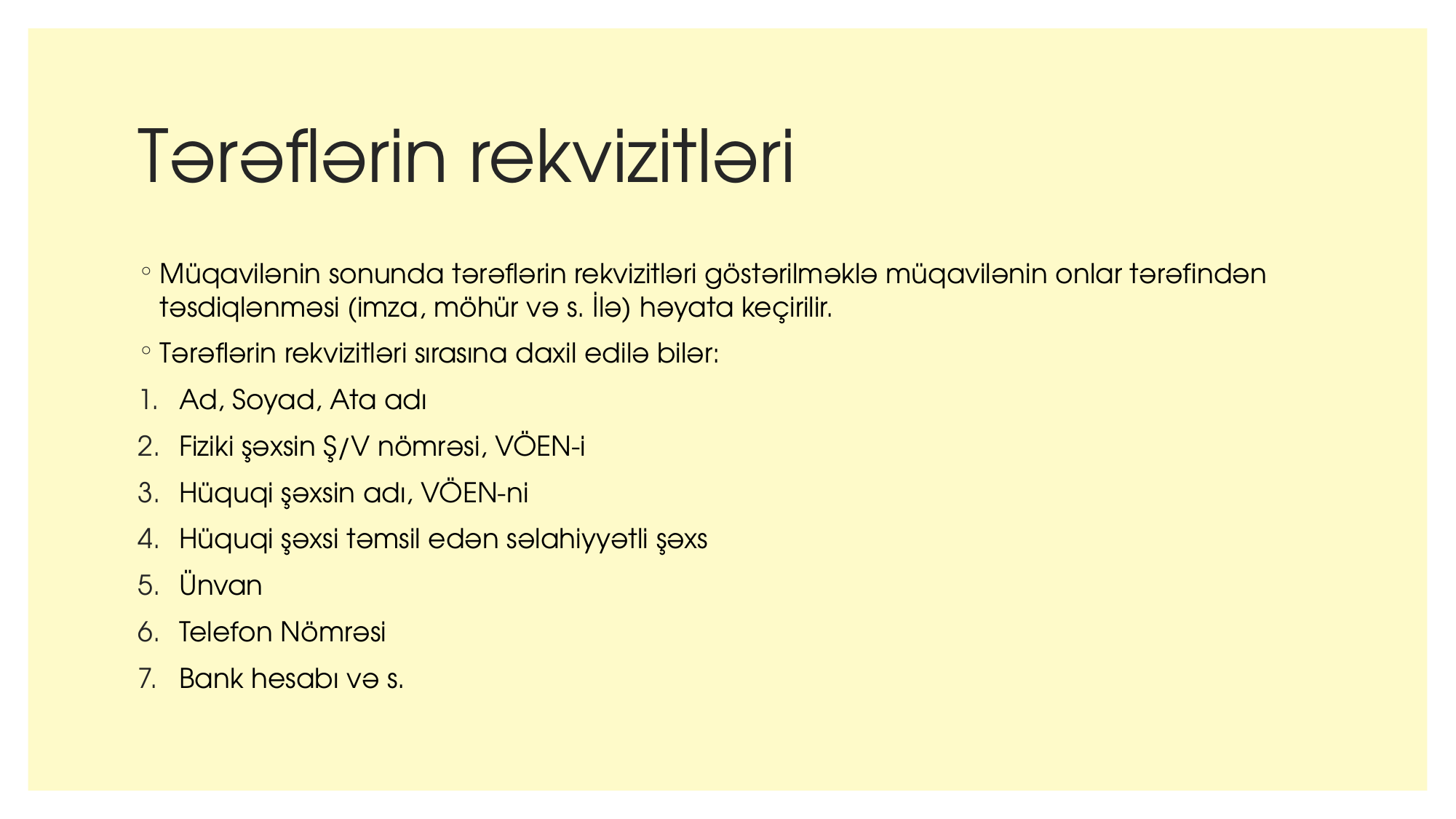

# Tərəflərin rekvizitləri
Müqavilənin sonunda tərəflərin rekvizitləri göstərilməklə müqavilənin onlar tərəfindən təsdiqlənməsi (imza, möhür və s. İlə) həyata keçirilir.
Tərəflərin rekvizitləri sırasına daxil edilə bilər:
Ad, Soyad, Ata adı
Fiziki şəxsin Ş/V nömrəsi, VÖEN-i
Hüquqi şəxsin adı, VÖEN-ni
Hüquqi şəxsi təmsil edən səlahiyyətli şəxs
Ünvan
Telefon Nömrəsi
Bank hesabı və s.